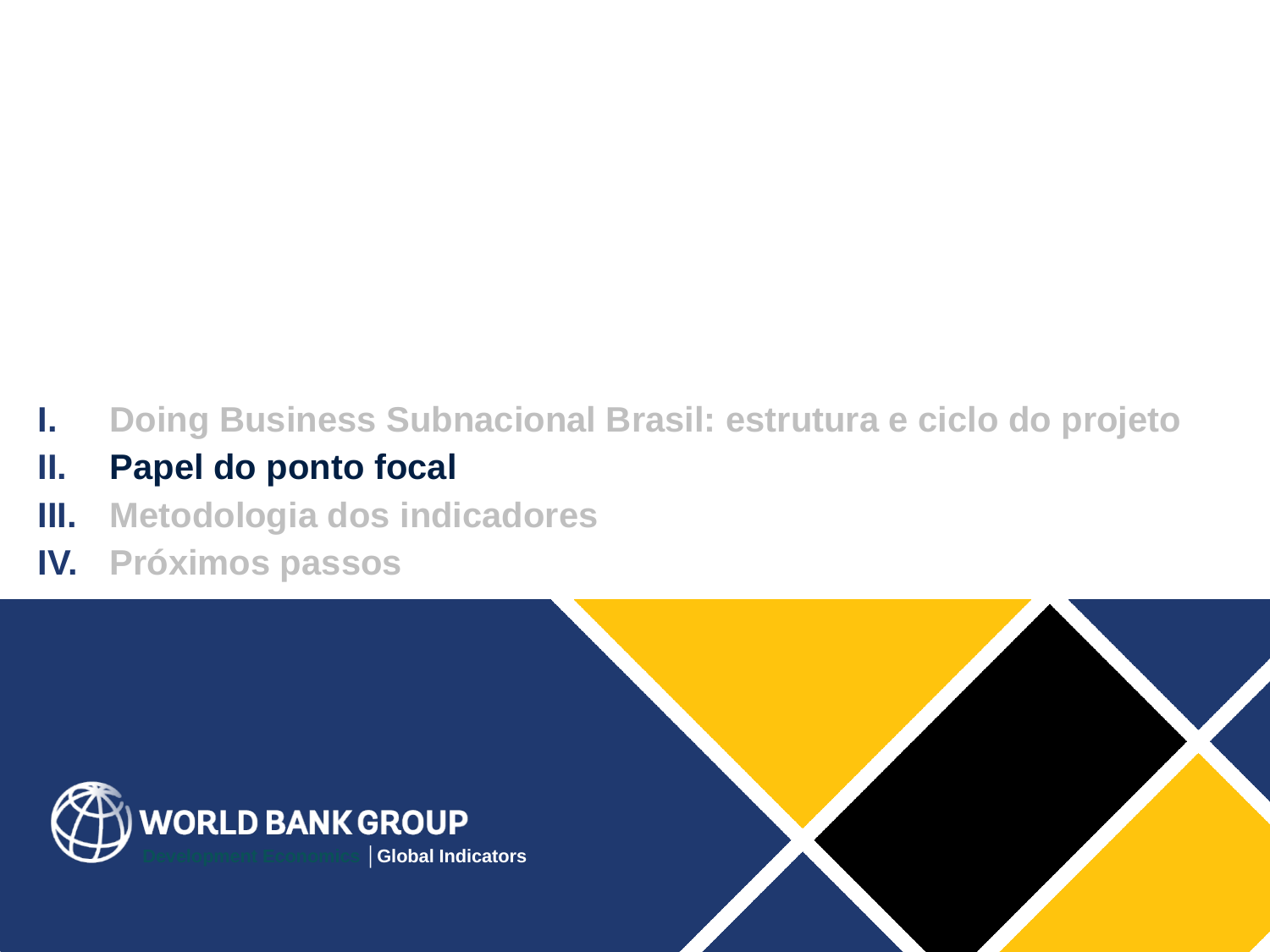

Doing Business Subnacional Brasil: estrutura e ciclo do projeto
Papel do ponto focal
Metodologia dos indicadores
Próximos passos